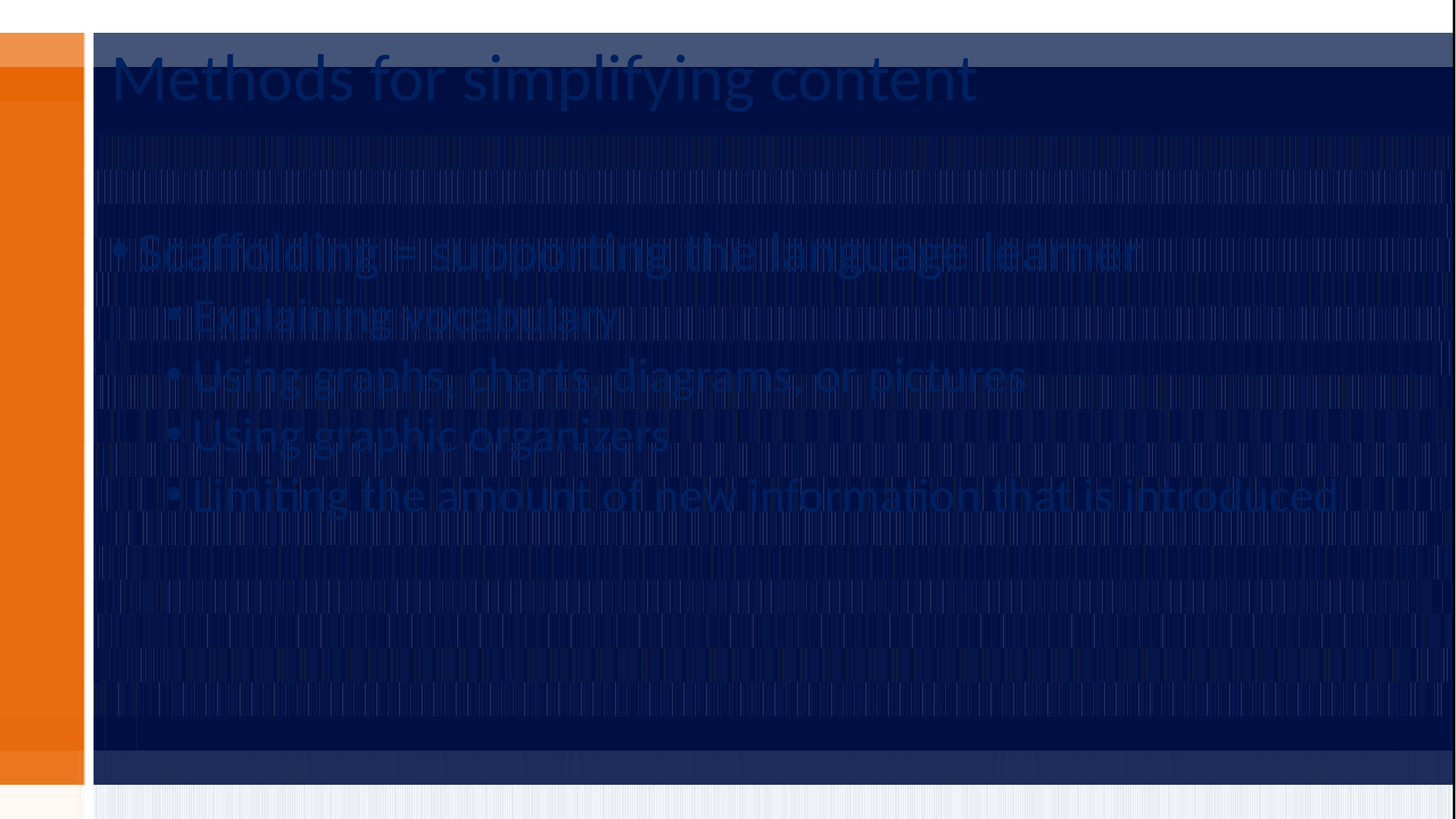

# Methods for simplifying content
Scaffolding = supporting the language learner
Explaining vocabulary
Using graphs, charts, diagrams, or pictures
Using graphic organizers
Limiting the amount of new information that is introduced